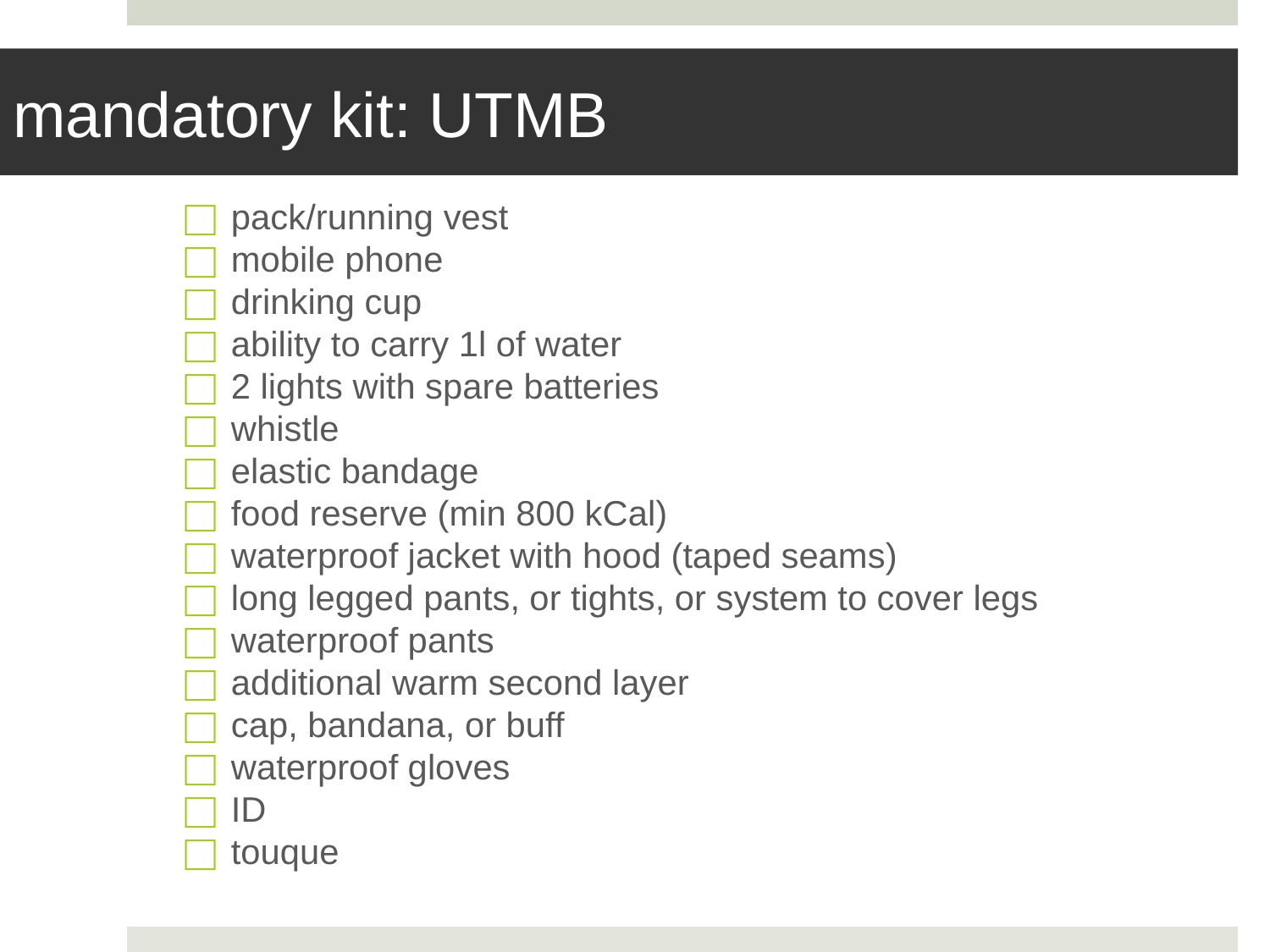

# mandatory kit: UTMB
pack/running vest
mobile phone
drinking cup
ability to carry 1l of water
2 lights with spare batteries
whistle
elastic bandage
food reserve (min 800 kCal)
waterproof jacket with hood (taped seams)
long legged pants, or tights, or system to cover legs
waterproof pants
additional warm second layer
cap, bandana, or buff
waterproof gloves
ID
touque